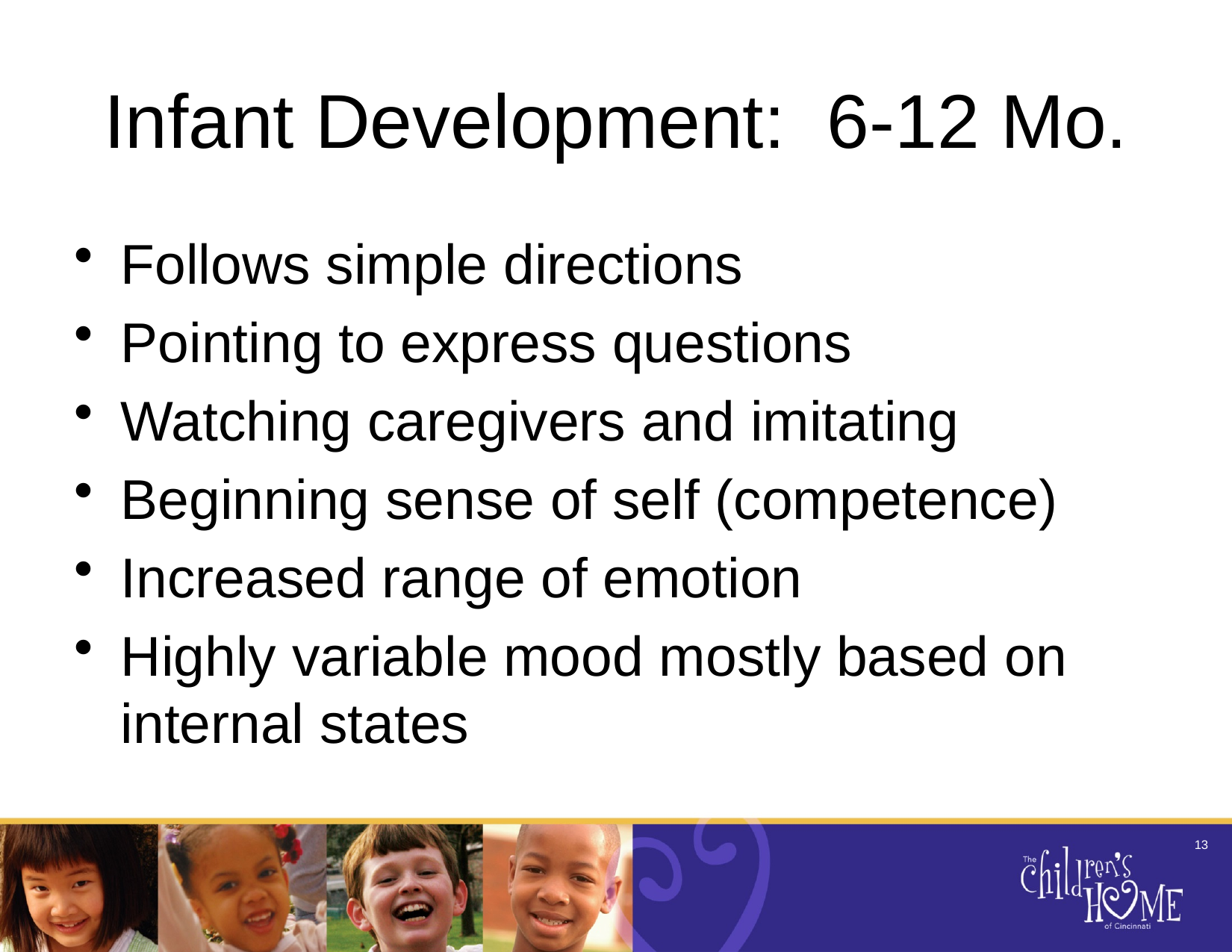

# Infant Development:  6-12 Mo.
Follows simple directions
Pointing to express questions
Watching caregivers and imitating
Beginning sense of self (competence)
Increased range of emotion
Highly variable mood mostly based on internal states
13